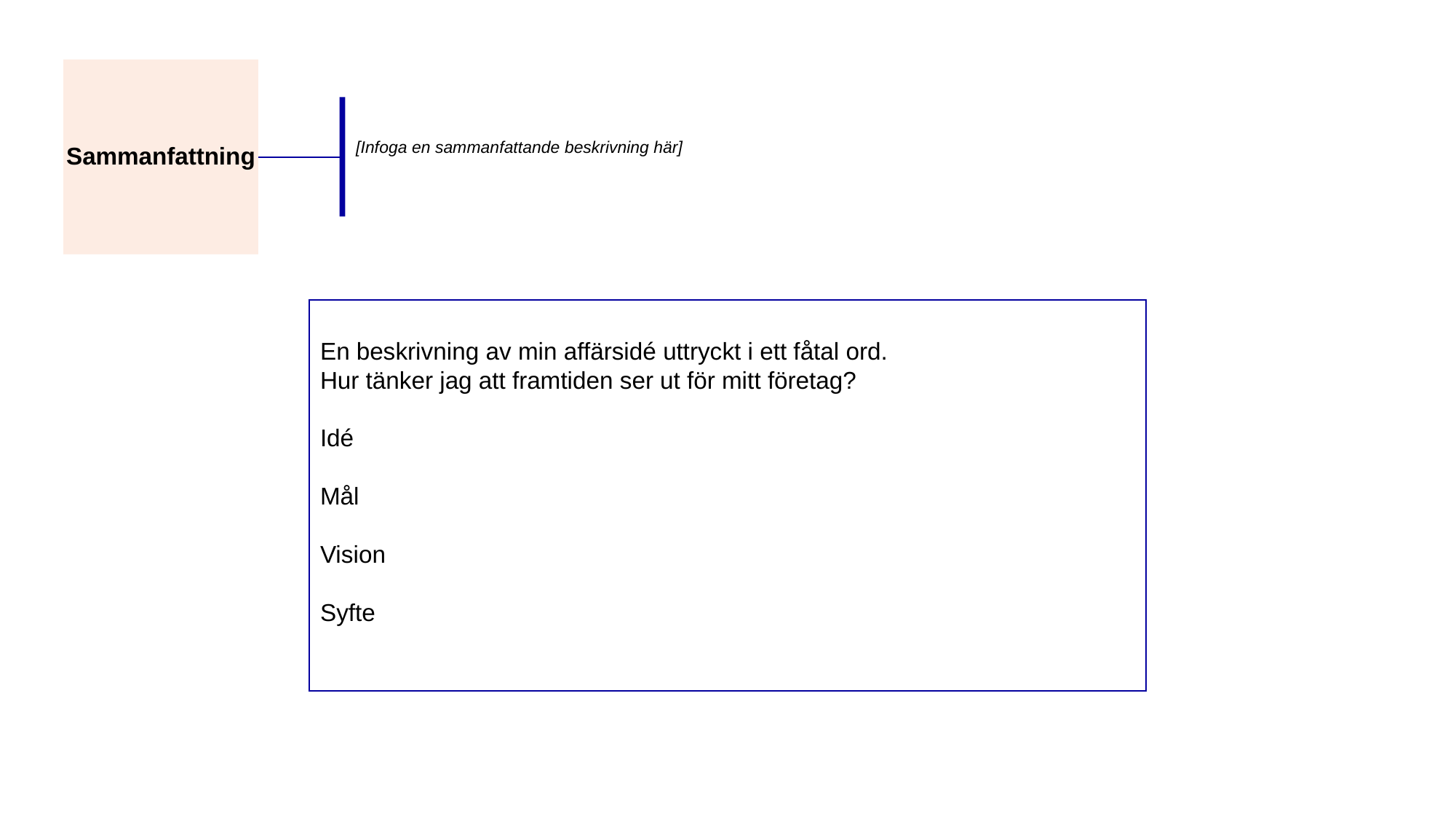

Sammanfattning

[Infoga en sammanfattande beskrivning här]
En beskrivning av min affärsidé uttryckt i ett fåtal ord.
Hur tänker jag att framtiden ser ut för mitt företag?

Idé

Mål

Vision

Syfte